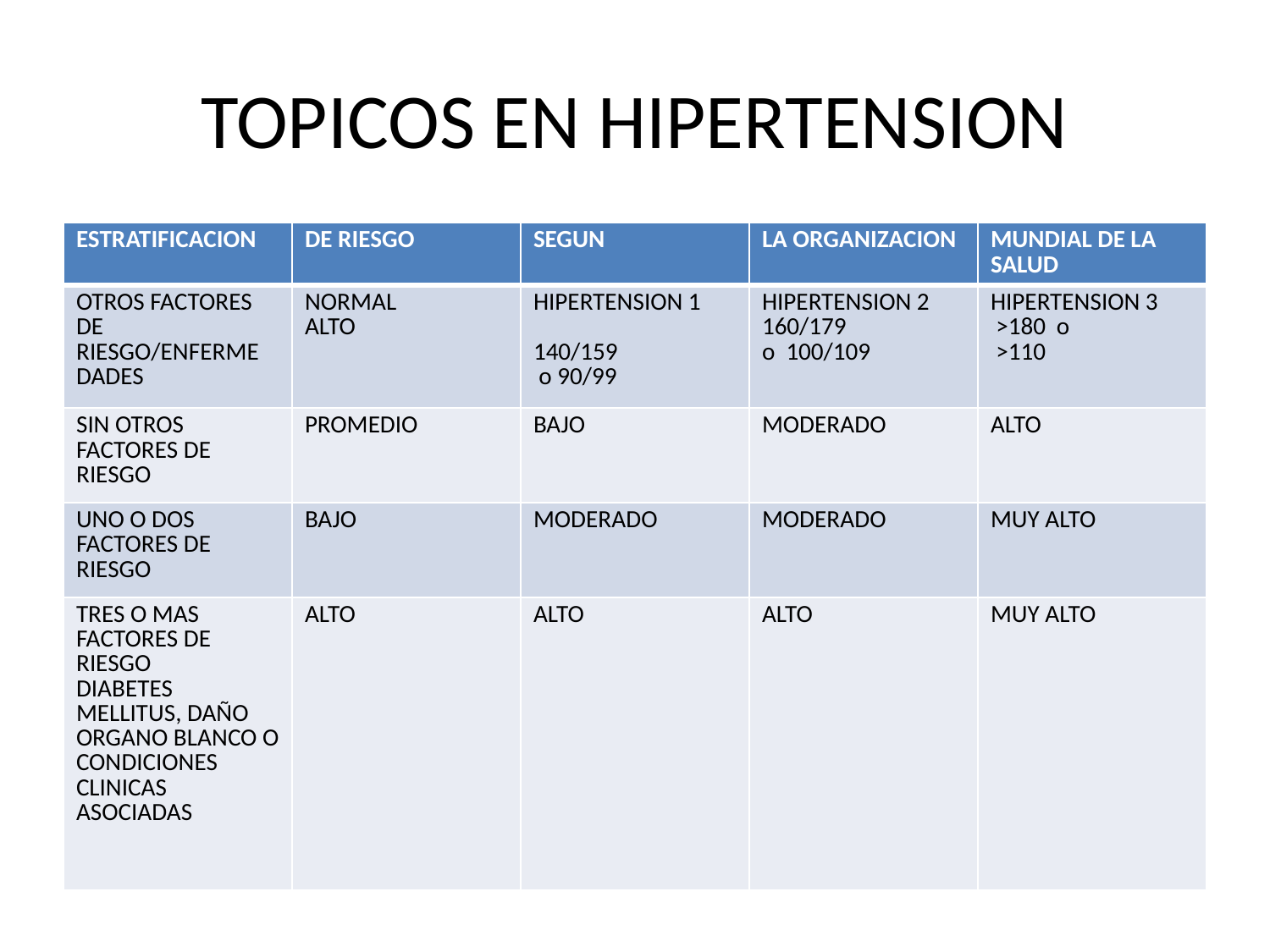

# TOPICOS EN HIPERTENSION
| ESTRATIFICACION | DE RIESGO | SEGUN | LA ORGANIZACION | MUNDIAL DE LA SALUD |
| --- | --- | --- | --- | --- |
| OTROS FACTORES DE RIESGO/ENFERME DADES | NORMAL ALTO | HIPERTENSION 1 140/159 o 90/99 | HIPERTENSION 2 160/179 o 100/109 | HIPERTENSION 3 >180 o >110 |
| SIN OTROS FACTORES DE RIESGO | PROMEDIO | BAJO | MODERADO | ALTO |
| UNO O DOS FACTORES DE RIESGO | BAJO | MODERADO | MODERADO | MUY ALTO |
| TRES O MAS FACTORES DE RIESGO DIABETES MELLITUS, DAÑO ORGANO BLANCO O CONDICIONES CLINICAS ASOCIADAS | ALTO | ALTO | ALTO | MUY ALTO |